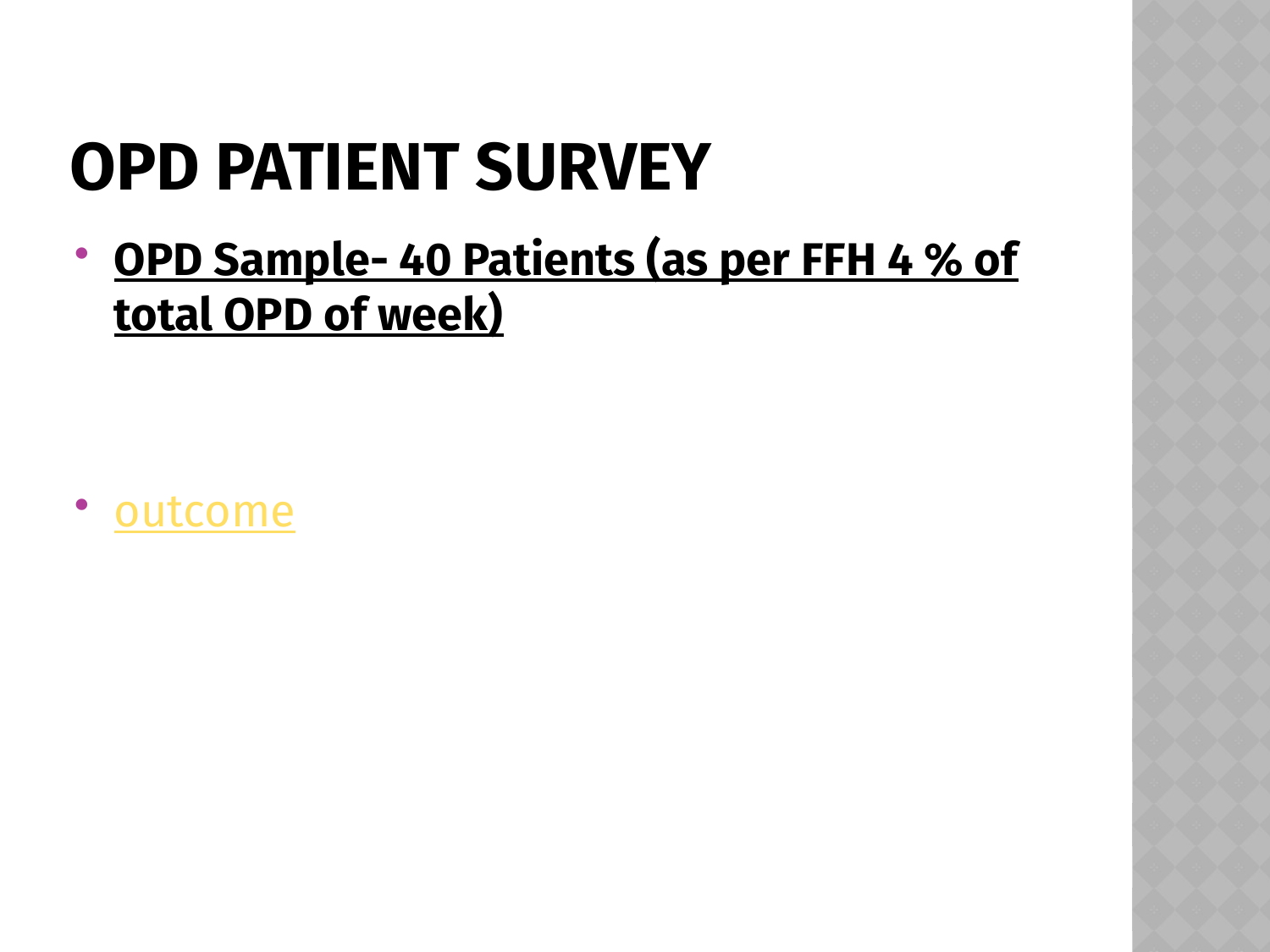

# OPD patient survey
OPD Sample- 40 Patients (as per FFH 4 % of total OPD of week)

outcome